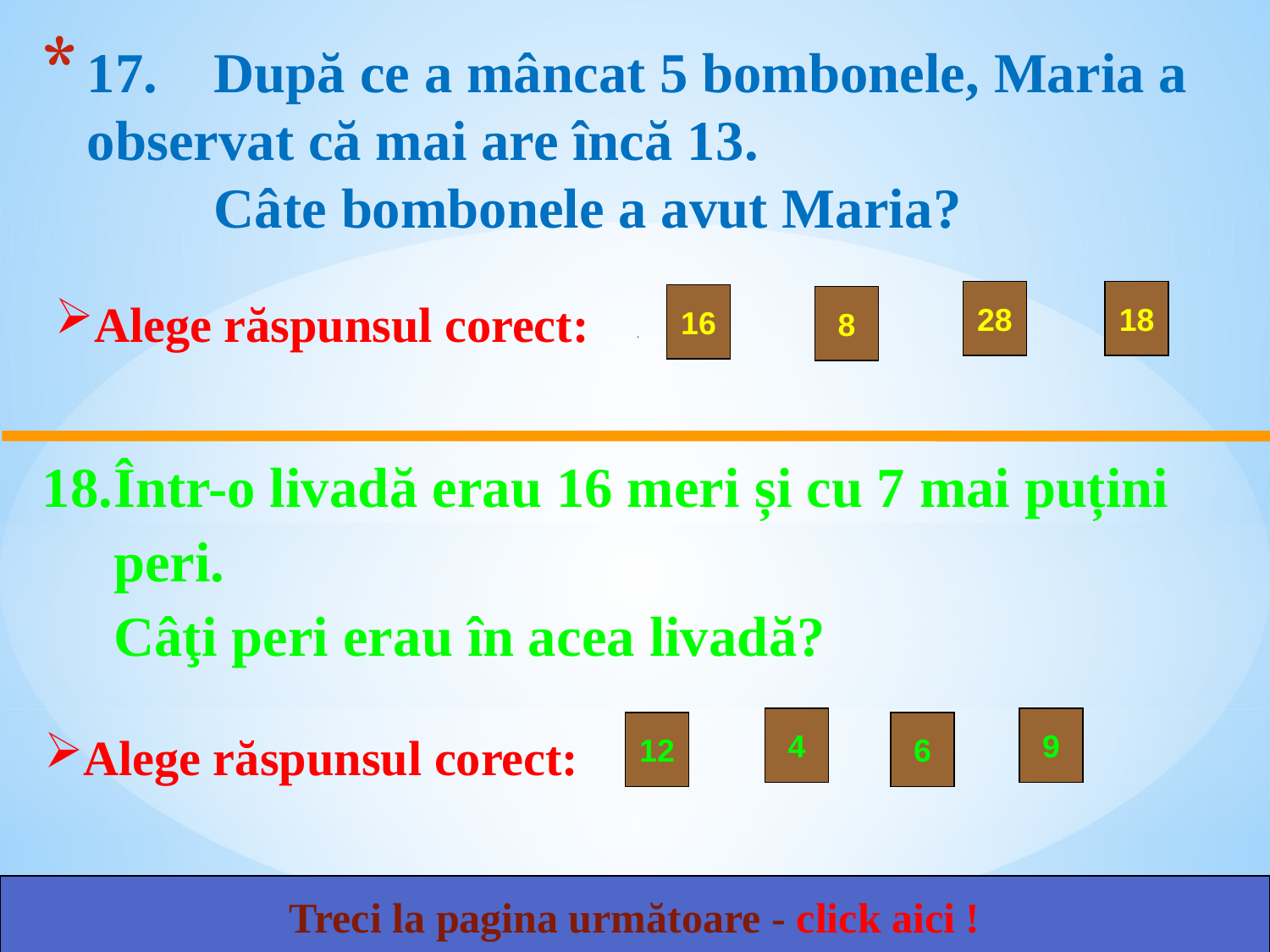

# 17.	După ce a mâncat 5 bombonele, Maria a observat că mai are încă 13. Câte bombonele a avut Maria?
28
18
16
Alege răspunsul corect:
8
.

Într-o livadă erau 16 meri și cu 7 mai puțini peri. 	                                                                  Câţi peri erau în acea livadă?
4
9
12
6
Alege răspunsul corect:

Treci la pagina următoare - click aici !